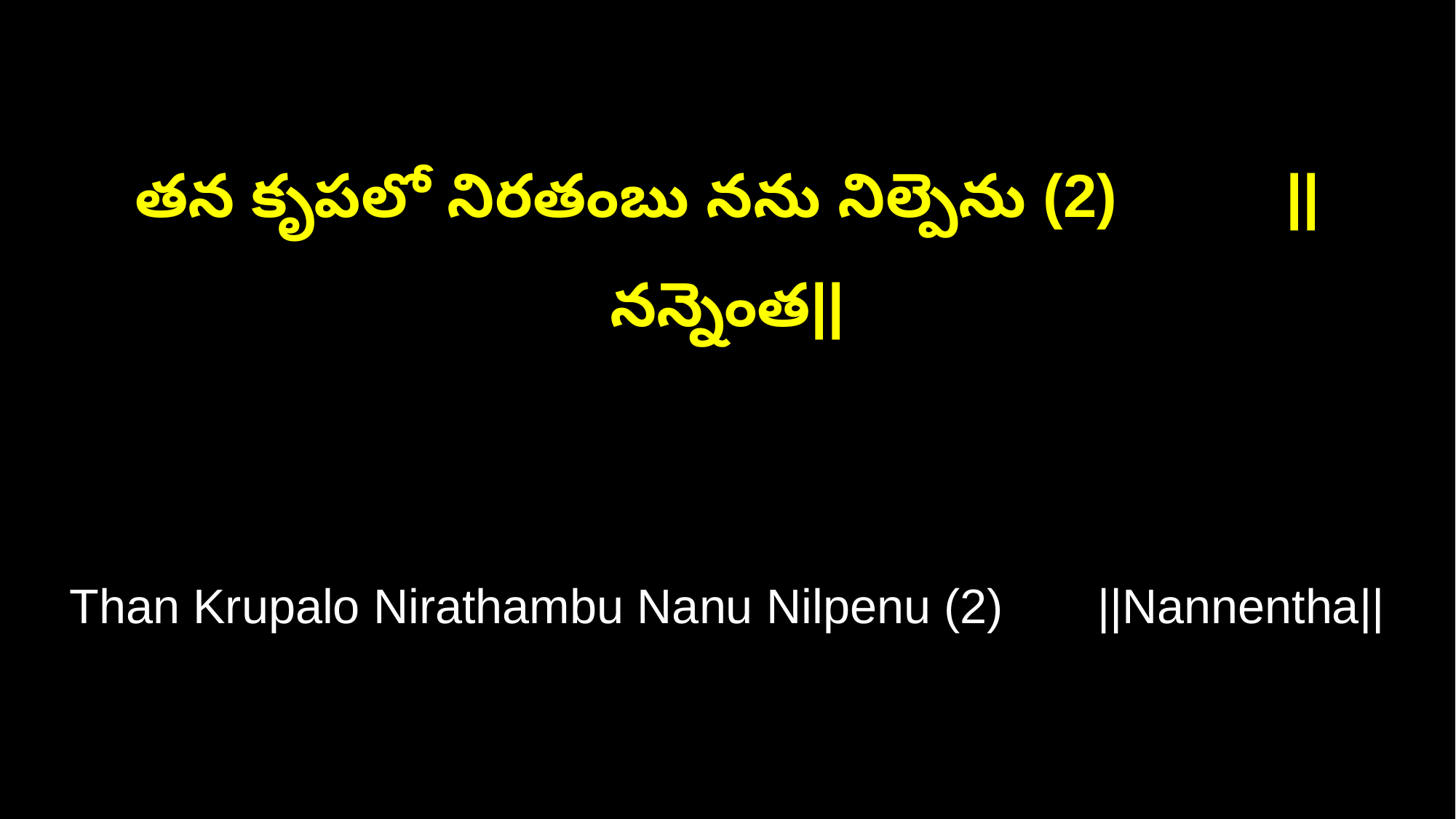

తన కృపలో నిరతంబు నను నిల్పెను (2)          ||నన్నెంత||
Than Krupalo Nirathambu Nanu Nilpenu (2)       ||Nannentha||